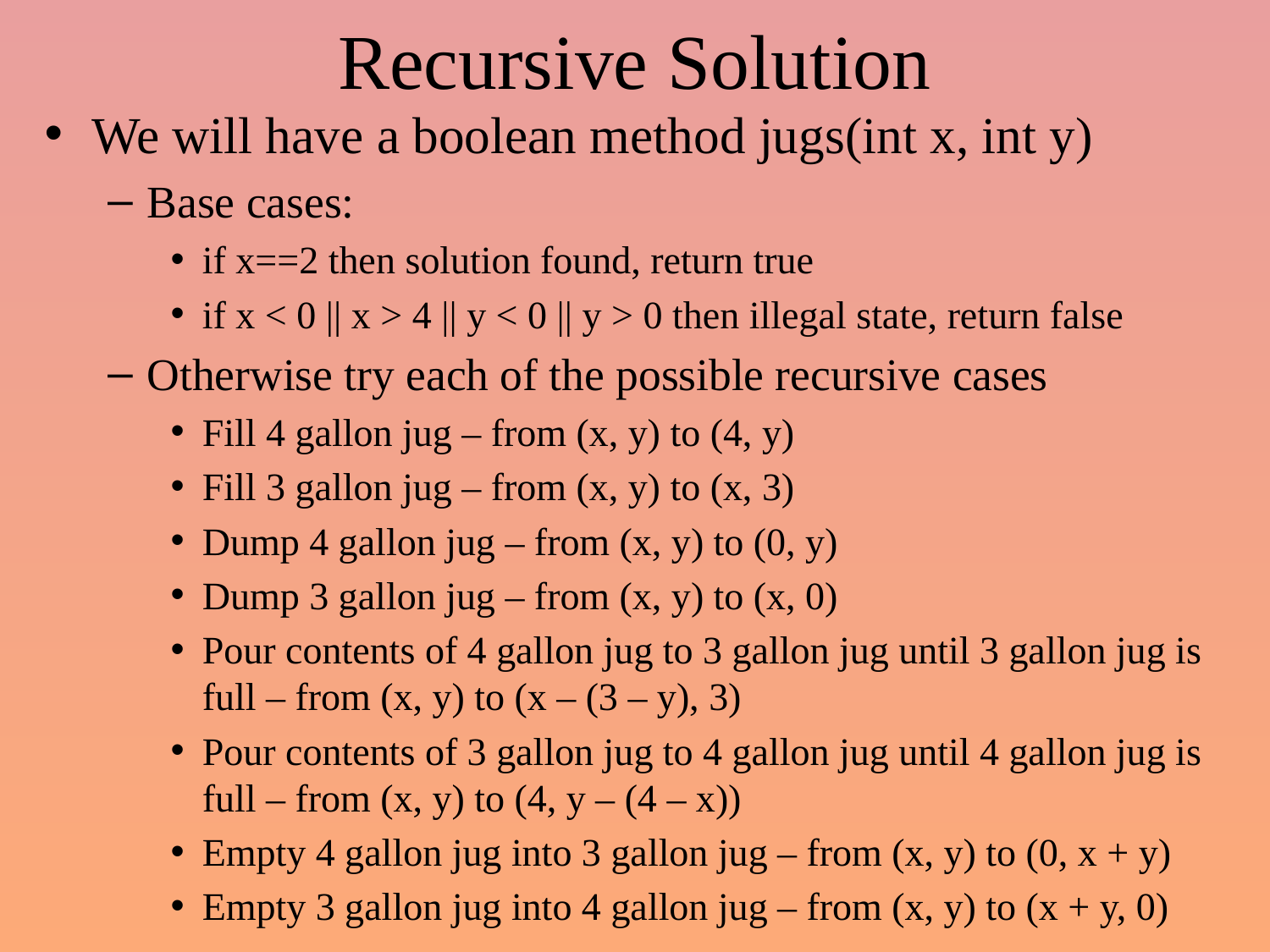

# Recursive Solution
We will have a boolean method jugs(int x, int y)
Base cases:
if x==2 then solution found, return true
if x < 0 || x > 4 || y < 0 || y > 0 then illegal state, return false
Otherwise try each of the possible recursive cases
Fill 4 gallon jug – from (x, y) to (4, y)
Fill 3 gallon jug – from (x, y) to (x, 3)
Dump 4 gallon jug – from (x, y) to (0, y)
Dump 3 gallon jug – from (x, y) to (x, 0)
Pour contents of 4 gallon jug to 3 gallon jug until 3 gallon jug is full – from (x, y) to (x – (3 – y), 3)
Pour contents of 3 gallon jug to 4 gallon jug until 4 gallon jug is full – from (x, y) to (4, y – (4 – x))
Empty 4 gallon jug into 3 gallon jug – from (x, y) to (0, x + y)
Empty 3 gallon jug into 4 gallon jug – from (x, y) to (x + y, 0)